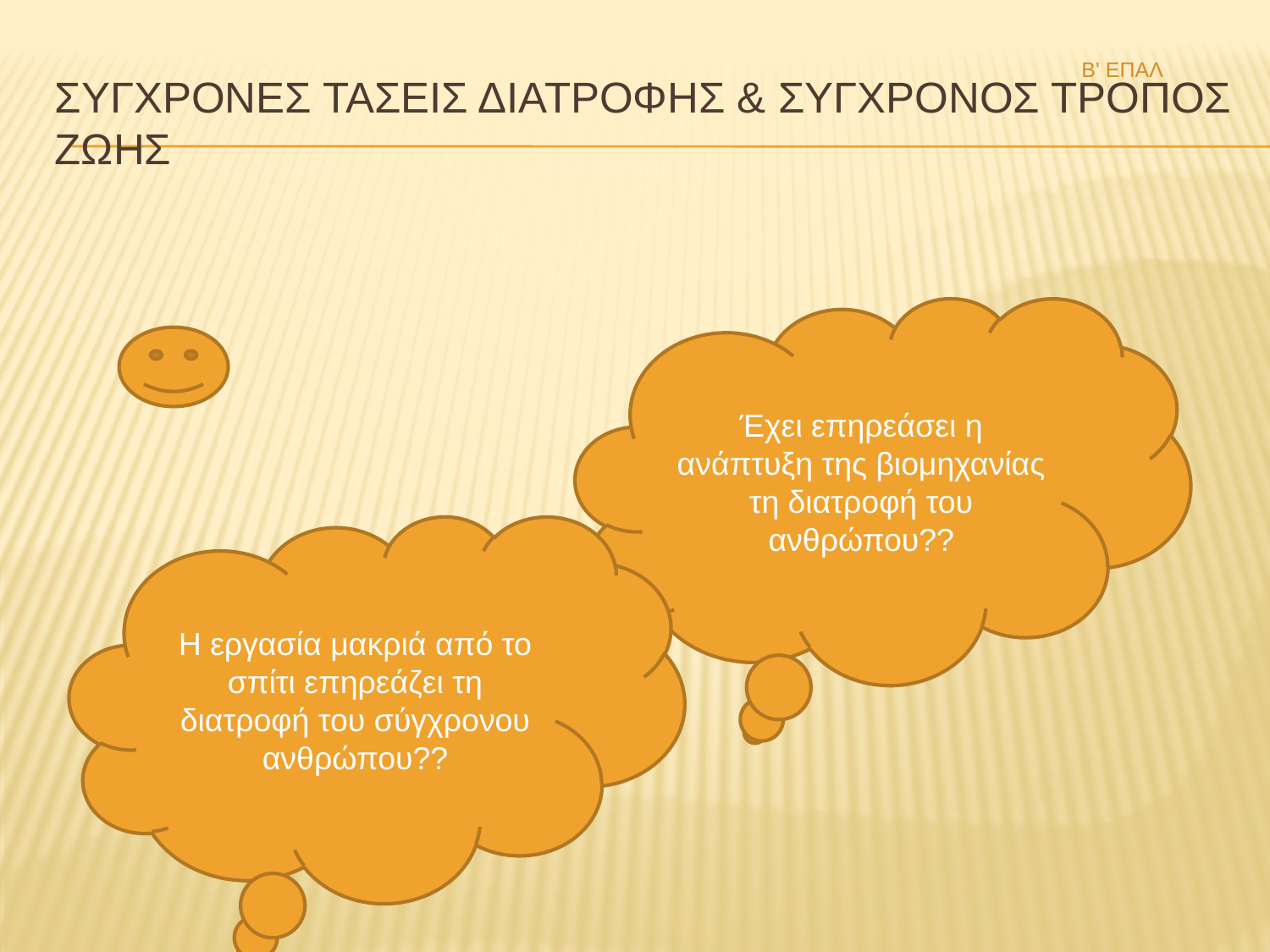

Β' ΕΠΑΛ
# ΣΥΓΧΡΟΝΕΣ ΤΑΣΕΙΣ ΔΙΑΤΡΟΦΗΣ & ΣΥΓΧΡΟΝΟΣ ΤΡΟΠΟΣ ΖΩΗΣ

Έχει επηρεάσει η ανάπτυξη της βιομηχανίας τη διατροφή του ανθρώπου??

Η εργασία μακριά από το σπίτι επηρεάζει τη διατροφή του σύγχρονου ανθρώπου??